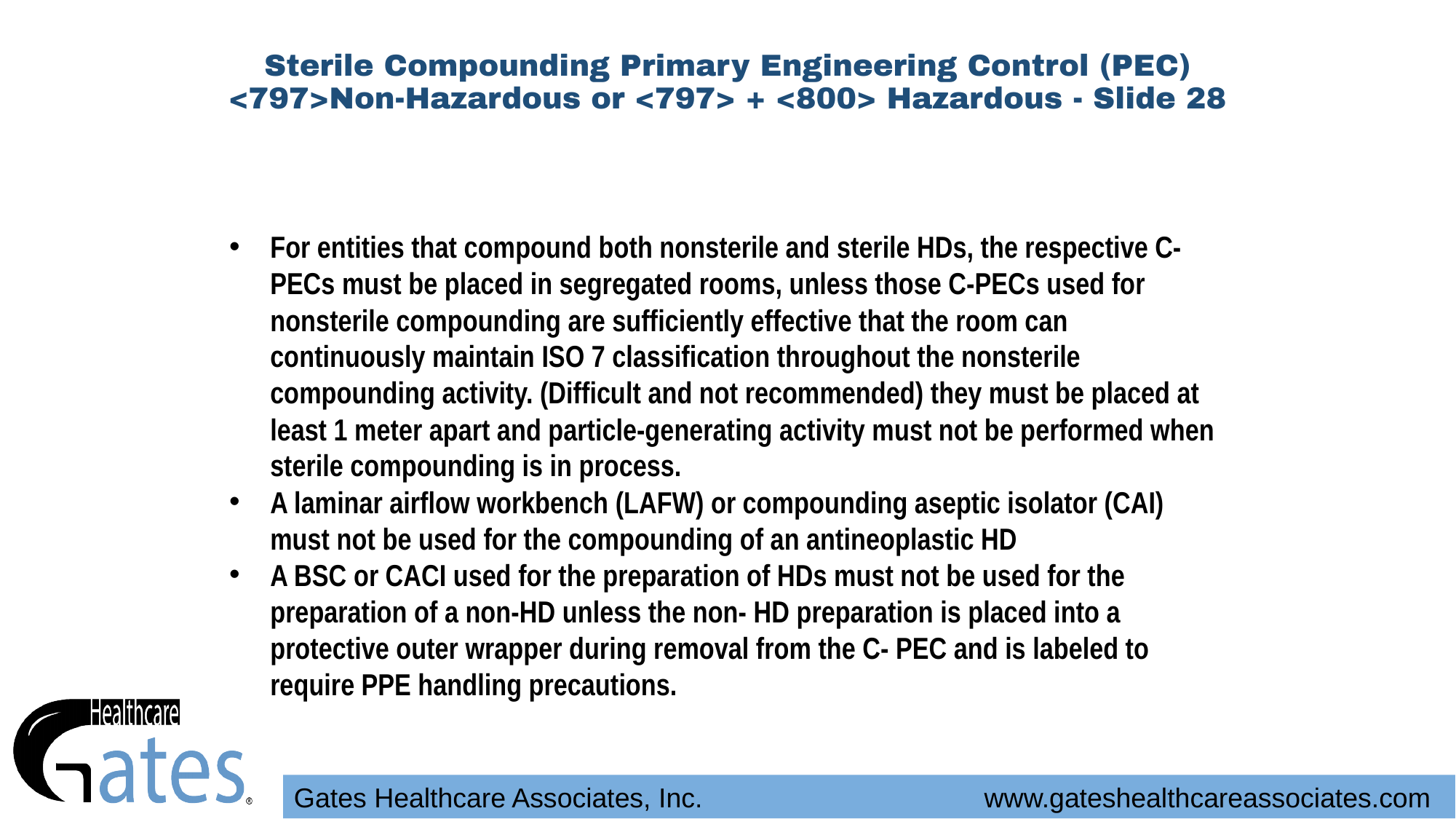

# Sterile Compounding Primary Engineering Control (PEC) <797>Non-Hazardous or <797> + <800> Hazardous - Slide 28

For entities that compound both nonsterile and sterile HDs, the respective C-PECs must be placed in segregated rooms, unless those C-PECs used for nonsterile compounding are sufficiently effective that the room can continuously maintain ISO 7 classification throughout the nonsterile compounding activity. (Difficult and not recommended) they must be placed at least 1 meter apart and particle-generating activity must not be performed when sterile compounding is in process.
A laminar airflow workbench (LAFW) or compounding aseptic isolator (CAI) must not be used for the compounding of an antineoplastic HD
A BSC or CACI used for the preparation of HDs must not be used for the preparation of a non-HD unless the non- HD preparation is placed into a protective outer wrapper during removal from the C- PEC and is labeled to require PPE handling precautions.

Gates Healthcare Associates, Inc.                                     www.gateshealthcareassociates.com